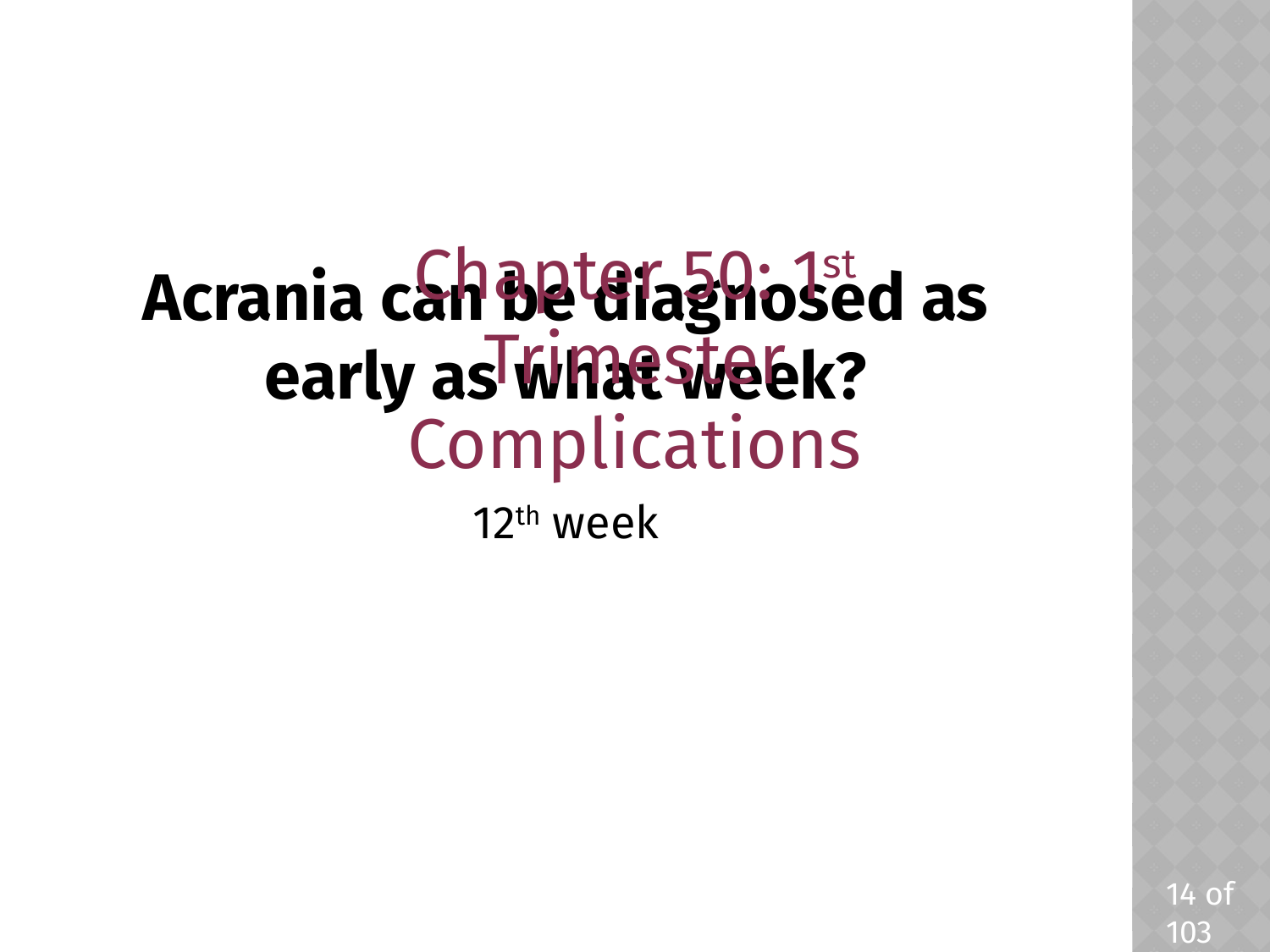

Chapter 50: 1st Trimester Complications
# Acrania can be diagnosed as early as what week?
12th week